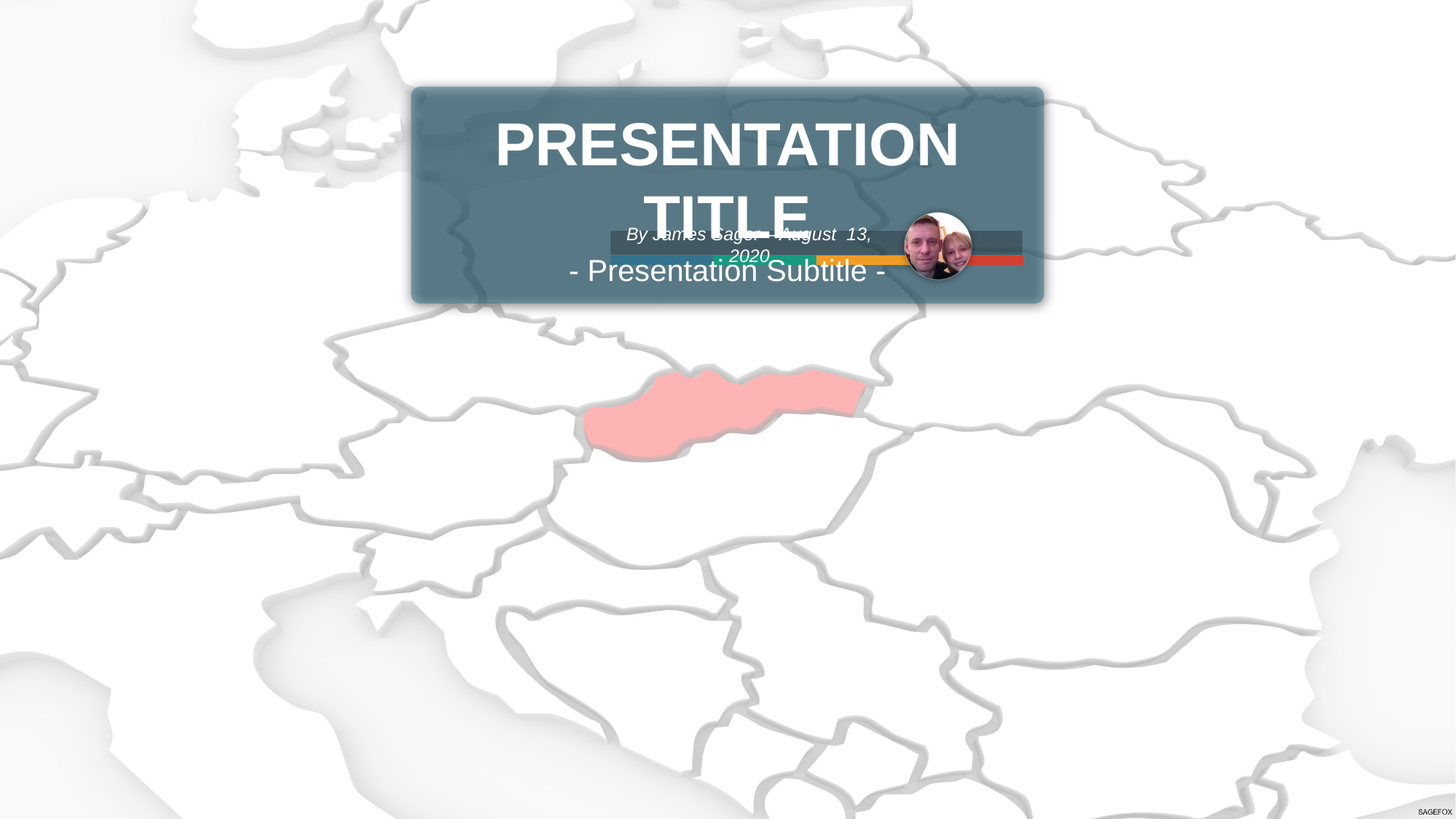

PRESENTATION TITLE
- Presentation Subtitle -

By James Sager – August  13, 2020